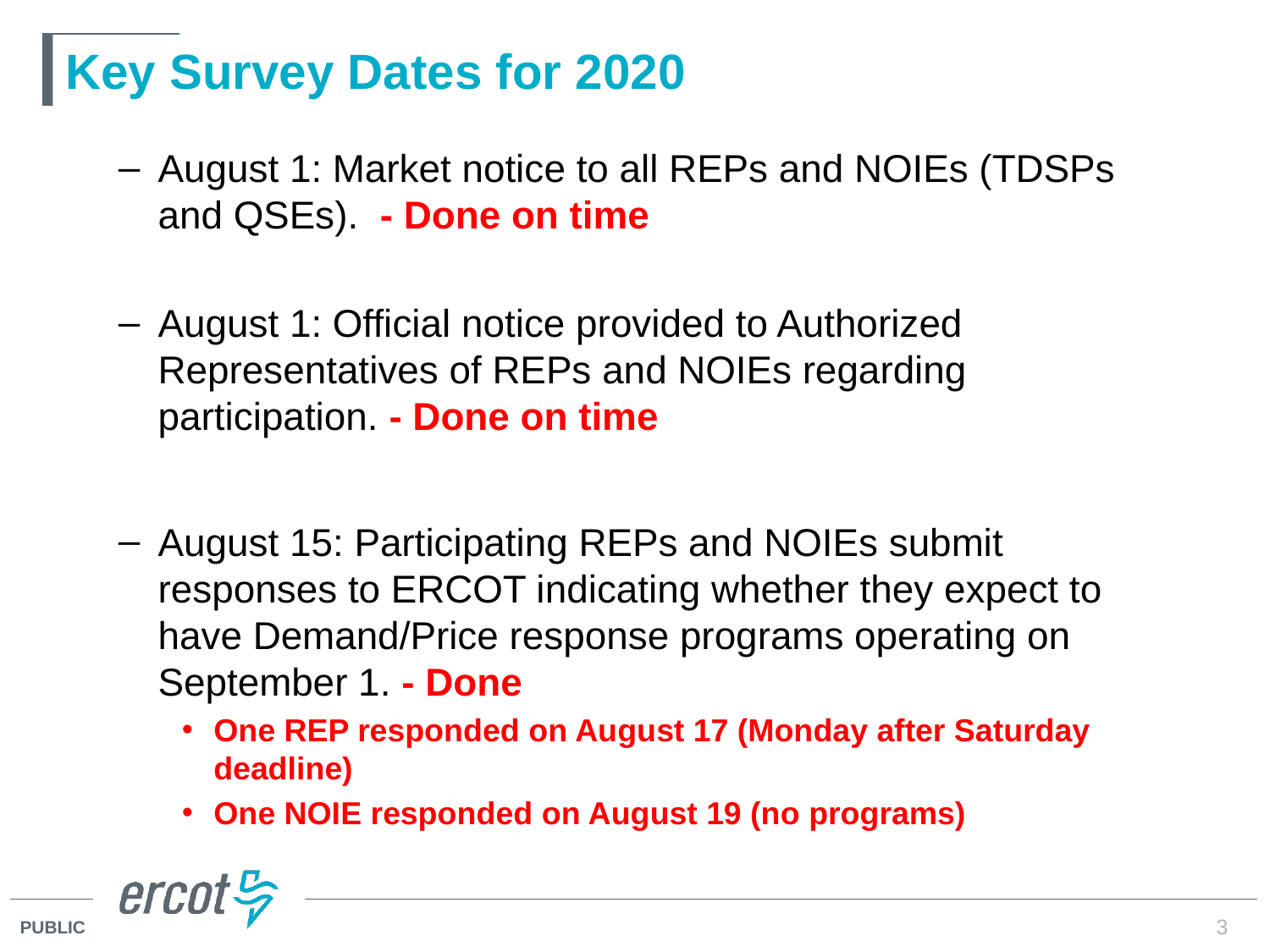

# Key Survey Dates for 2020
August 1: Market notice to all REPs and NOIEs (TDSPs and QSEs).  - Done on time

August 1: Official notice provided to Authorized Representatives of REPs and NOIEs regarding participation. - Done on time

August 15: Participating REPs and NOIEs submit responses to ERCOT indicating whether they expect to have Demand/Price response programs operating on September 1. - Done
One REP responded on August 17 (Monday after Saturday deadline)
One NOIE responded on August 19 (no programs)
3